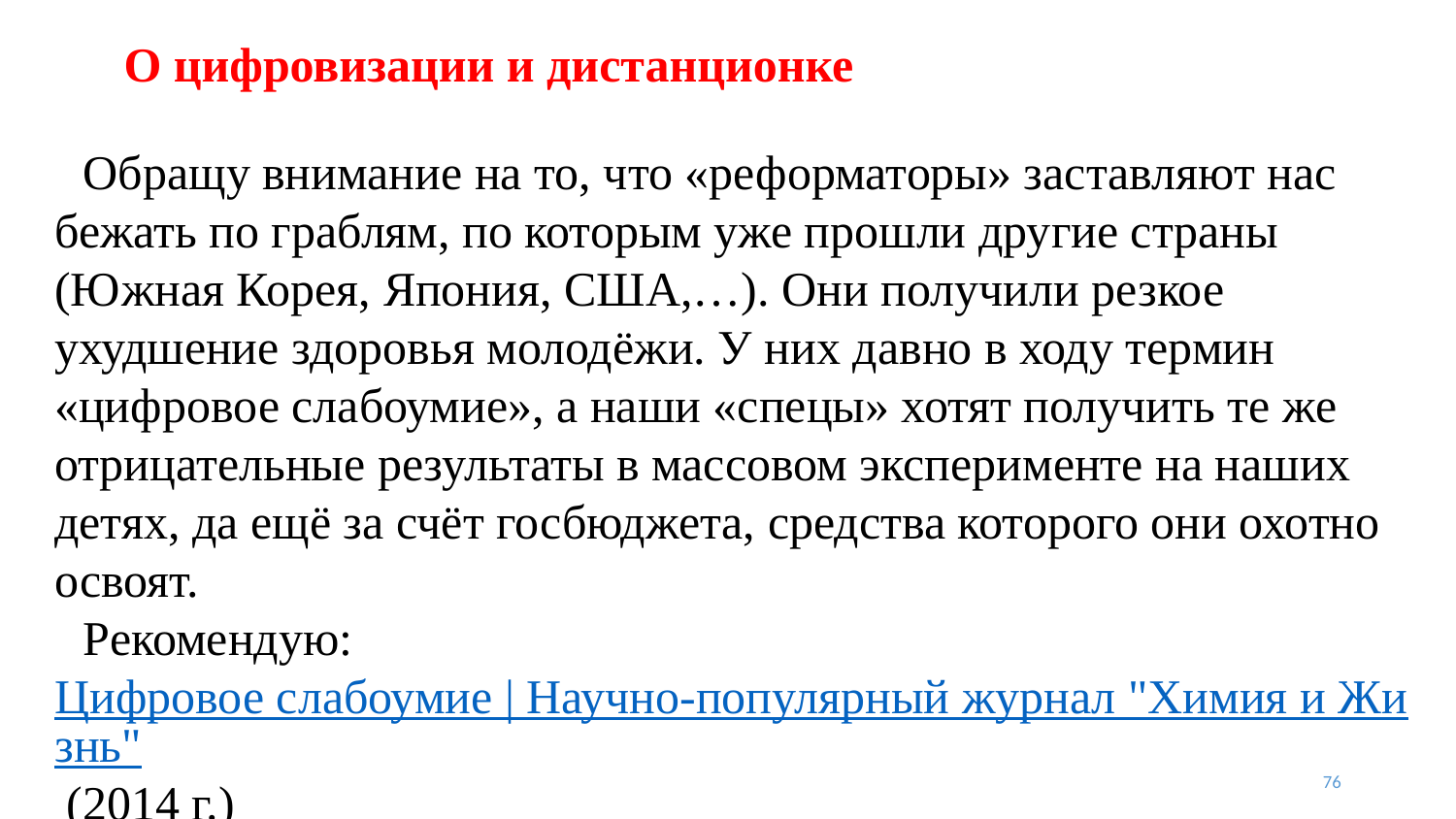

# О цифровизации и дистанционке
Обращу внимание на то, что «реформаторы» заставляют нас бежать по граблям, по которым уже прошли другие страны (Южная Корея, Япония, США,…). Они получили резкое ухудшение здоровья молодёжи. У них давно в ходу термин «цифровое слабоумие», а наши «спецы» хотят получить те же отрицательные результаты в массовом эксперименте на наших детях, да ещё за счёт госбюджета, средства которого они охотно освоят.
Рекомендую: Цифровое слабоумие | Научно-популярный журнал "Химия и Жизнь" (2014 г.)
76